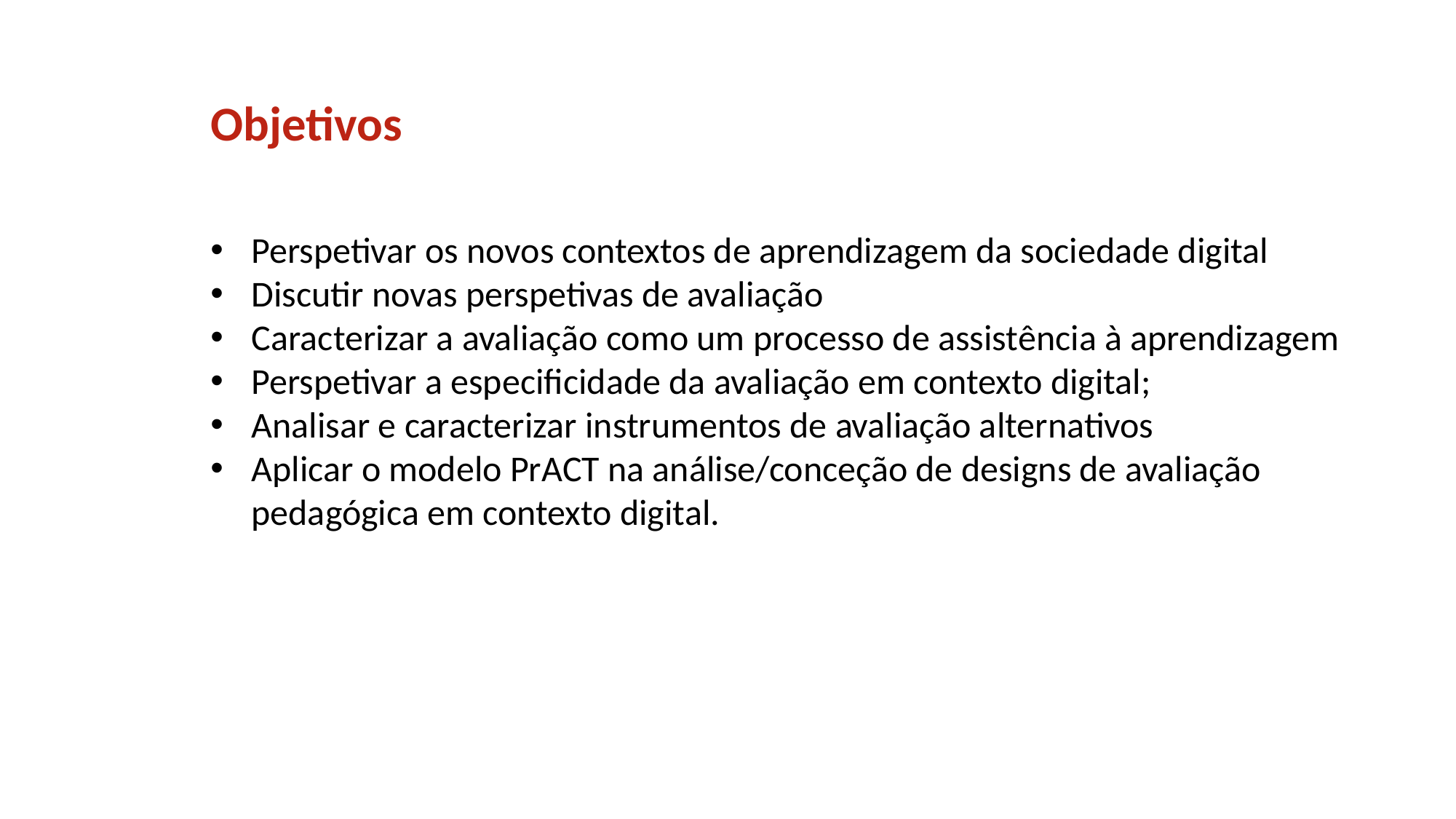

Objetivos

Perspetivar os novos contextos de aprendizagem da sociedade digital
Discutir novas perspetivas de avaliação
Caracterizar a avaliação como um processo de assistência à aprendizagem
Perspetivar a especificidade da avaliação em contexto digital;
Analisar e caracterizar instrumentos de avaliação alternativos
Aplicar o modelo PrACT na análise/conceção de designs de avaliação
     pedagógica em contexto digital.